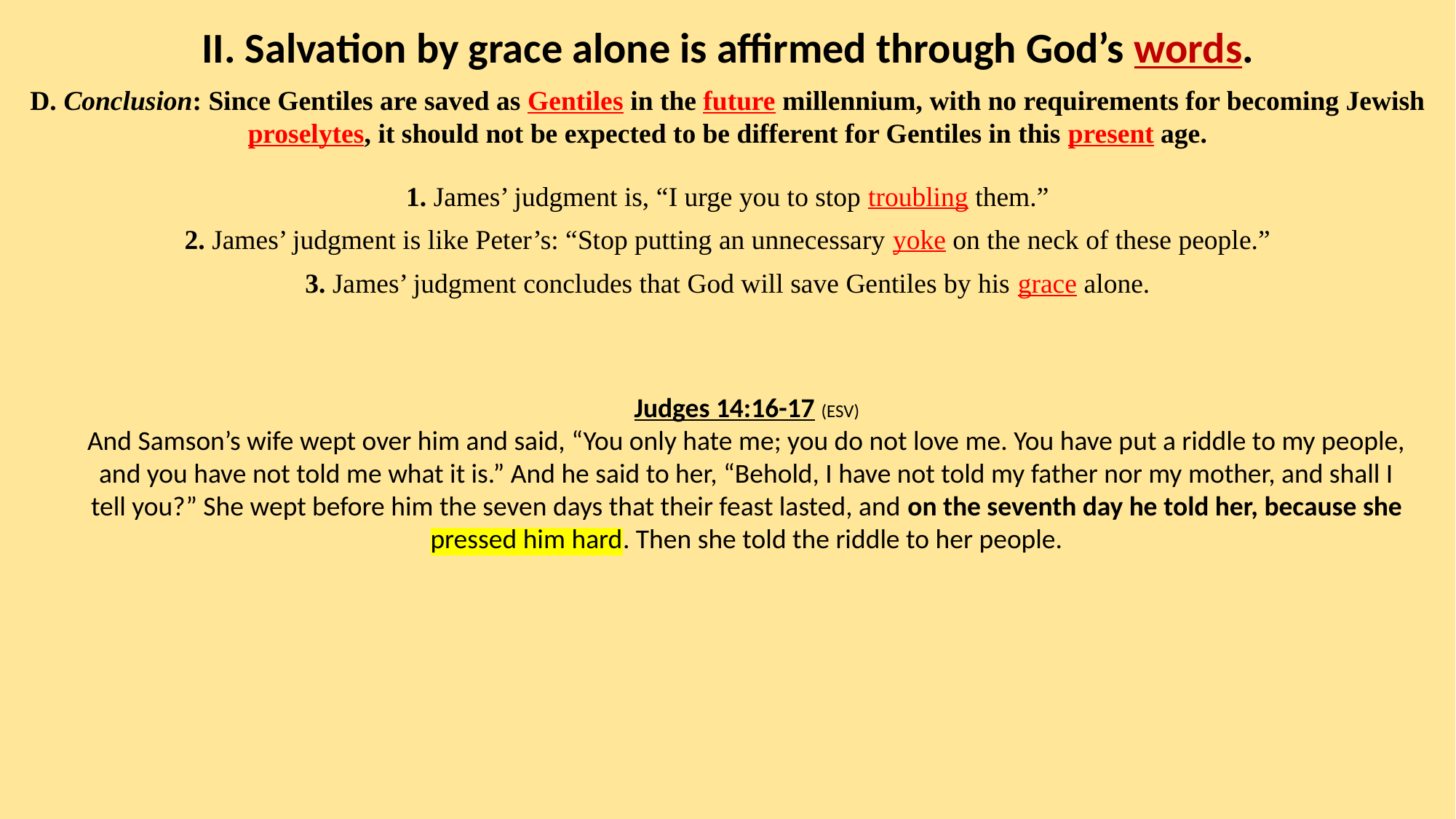

II. Salvation by grace alone is affirmed through God’s words.
D. Conclusion: Since Gentiles are saved as Gentiles in the future millennium, with no requirements for becoming Jewish proselytes, it should not be expected to be different for Gentiles in this present age.
1. James’ judgment is, “I urge you to stop troubling them.”
2. James’ judgment is like Peter’s: “Stop putting an unnecessary yoke on the neck of these people.”
3. James’ judgment concludes that God will save Gentiles by his grace alone.
Judges 14:16-17 (ESV)
And Samson’s wife wept over him and said, “You only hate me; you do not love me. You have put a riddle to my people, and you have not told me what it is.” And he said to her, “Behold, I have not told my father nor my mother, and shall I tell you?” She wept before him the seven days that their feast lasted, and on the seventh day he told her, because she pressed him hard. Then she told the riddle to her people.